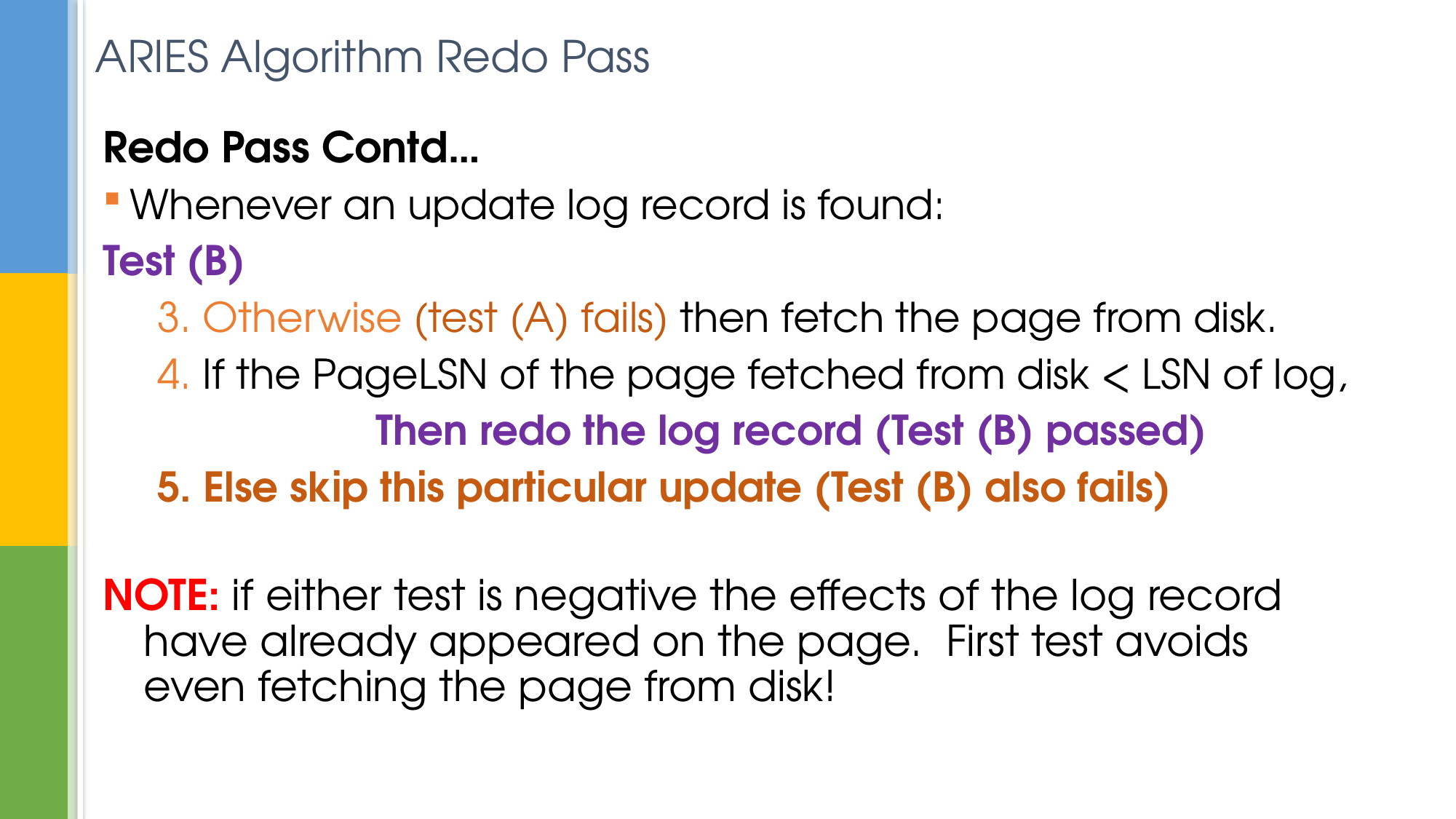

# ARIES Algorithm Redo Pass
Redo Pass Contd…
Whenever an update log record is found:
Test (B)
3. Otherwise (test (A) fails) then fetch the page from disk.
4. If the PageLSN of the page fetched from disk < LSN of log,
		Then redo the log record (Test (B) passed)
5. Else skip this particular update (Test (B) also fails)

NOTE: if either test is negative the effects of the log record have already appeared on the page.  First test avoids even fetching the page from disk!